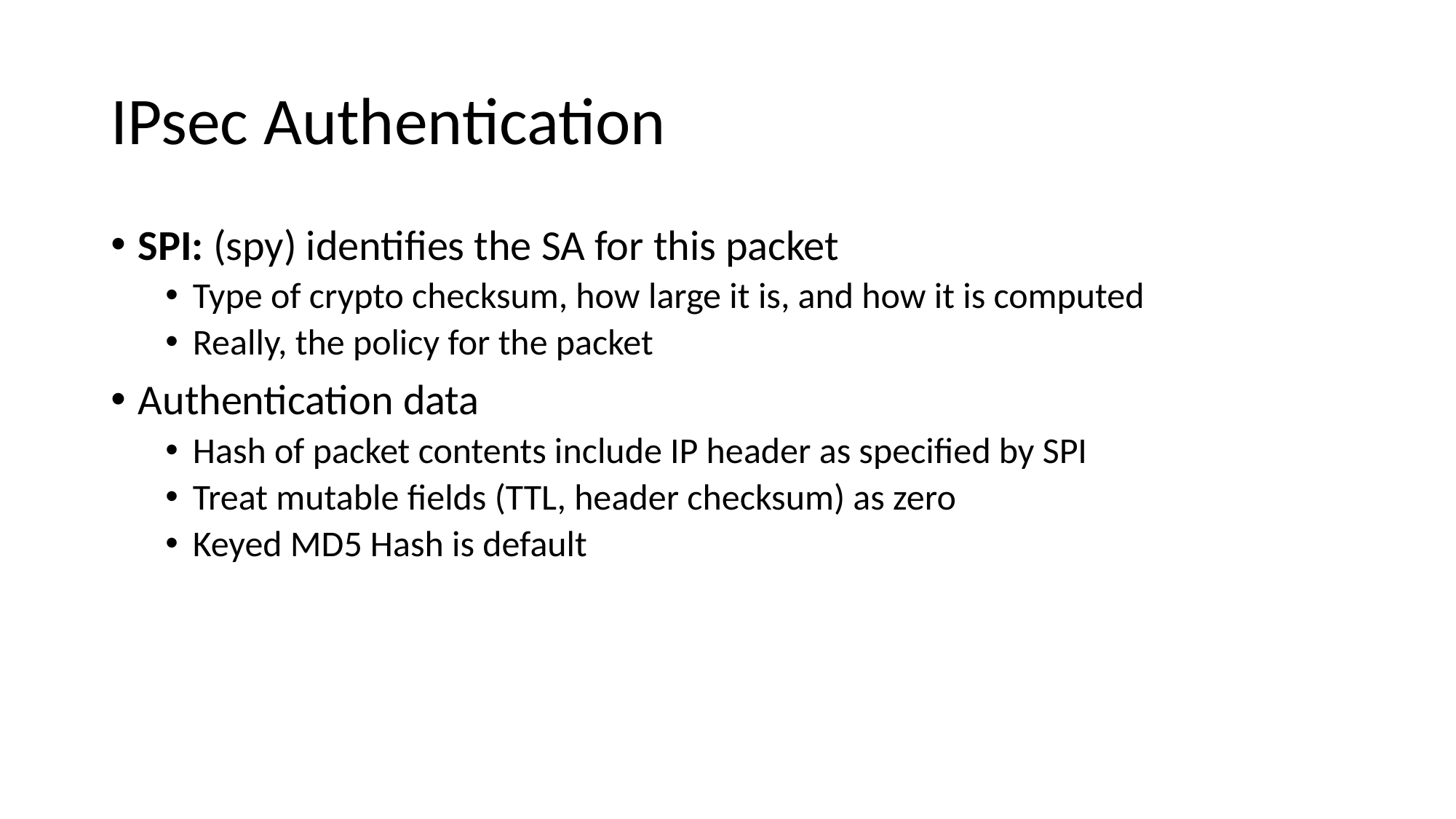

# IPsec Authentication
SPI: (spy) identifies the SA for this packet
Type of crypto checksum, how large it is, and how it is computed
Really, the policy for the packet
Authentication data
Hash of packet contents include IP header as specified by SPI
Treat mutable fields (TTL, header checksum) as zero
Keyed MD5 Hash is default